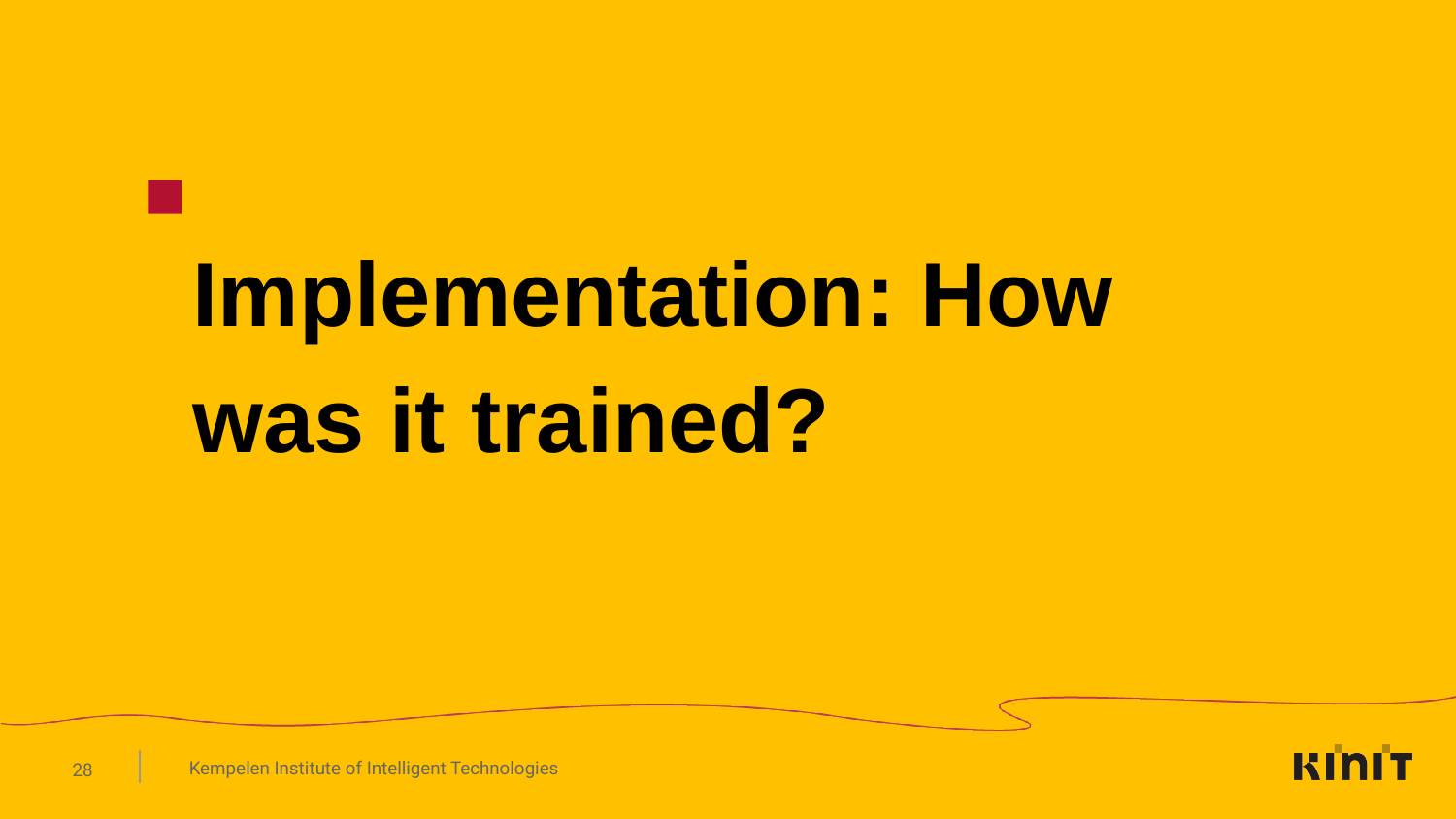

# Implementation: How was it trained?

28